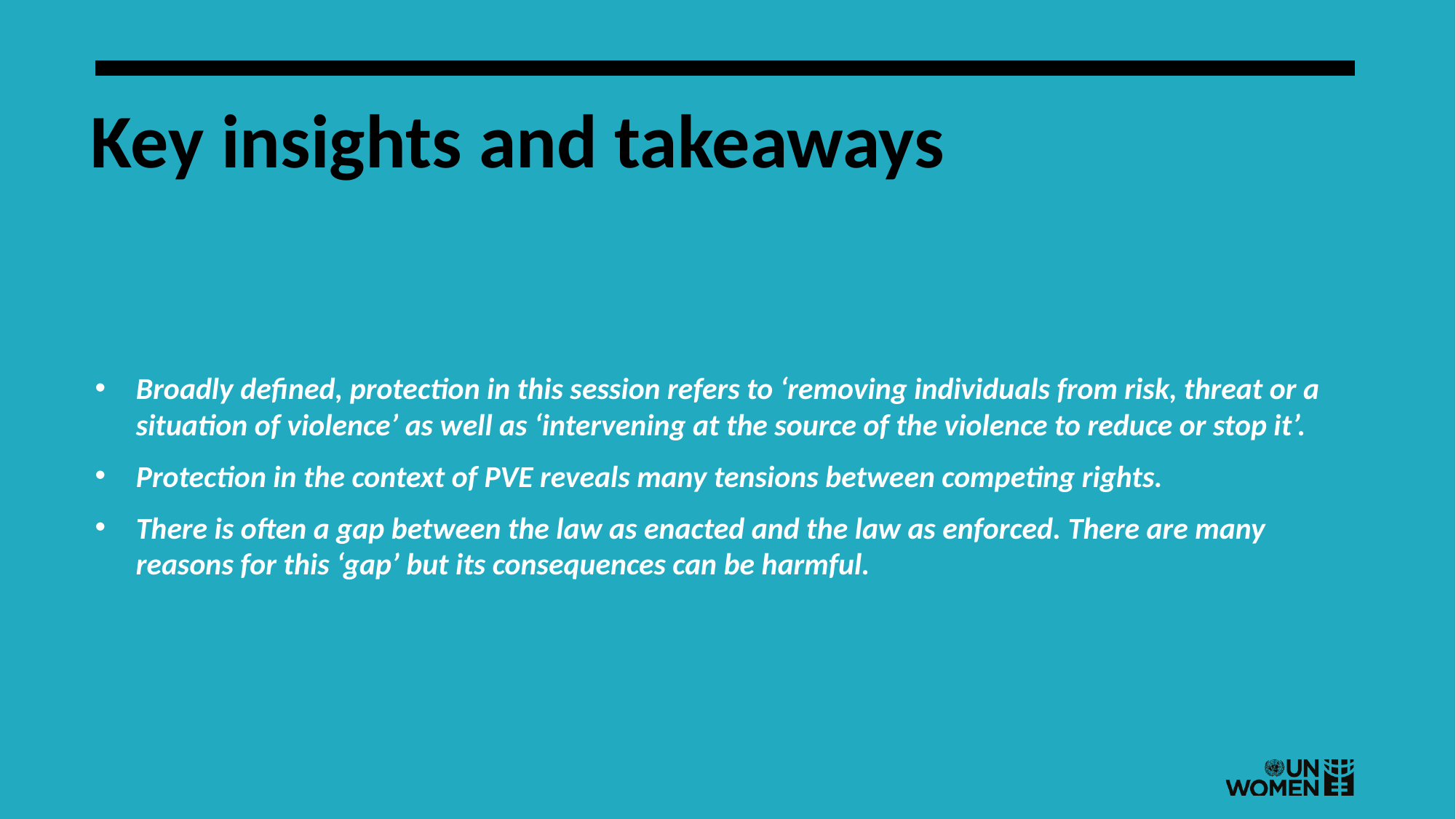

# Key insights and takeaways
Broadly defined, protection in this session refers to ‘removing individuals from risk, threat or a situation of violence’ as well as ‘intervening at the source of the violence to reduce or stop it’.
Protection in the context of PVE reveals many tensions between competing rights.
There is often a gap between the law as enacted and the law as enforced. There are many reasons for this ‘gap’ but its consequences can be harmful.